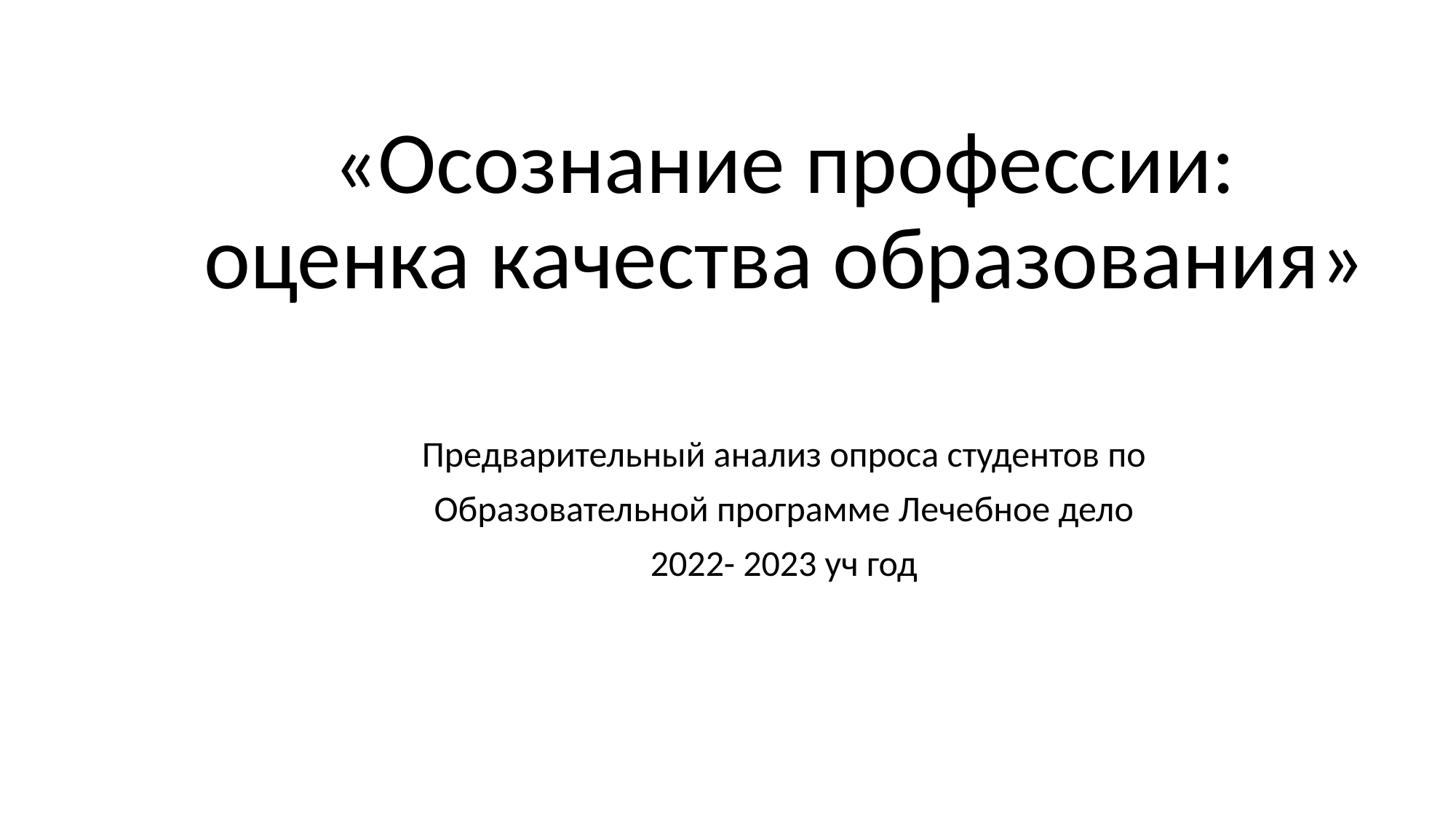

# «Осознание профессии: оценка качества образования»
Предварительный анализ опроса студентов по
Образовательной программе Лечебное дело
2022- 2023 уч год